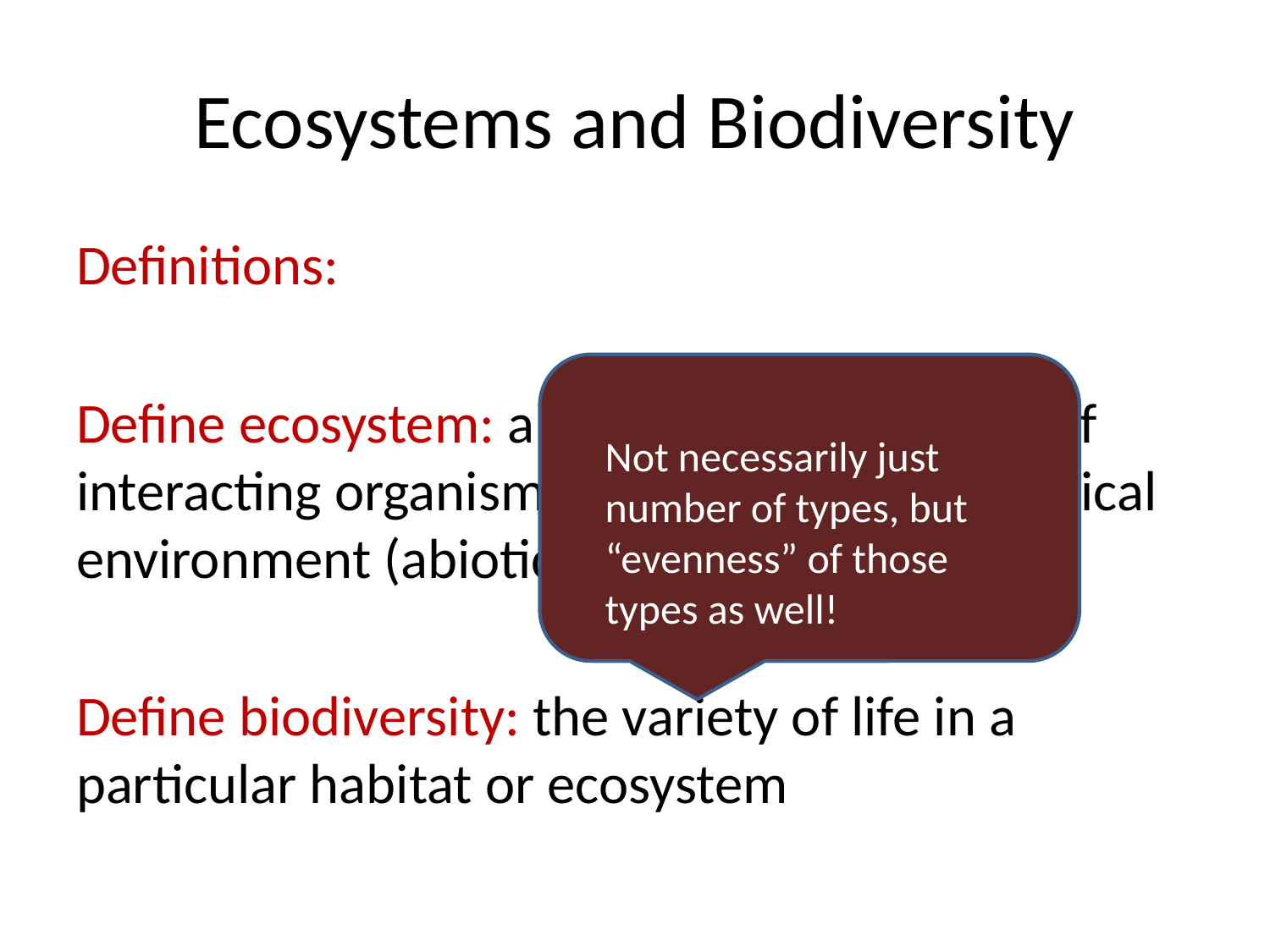

# Ecosystems and Biodiversity
Definitions:

Define ecosystem: a biological community of interacting organisms (biotic) and their physical environment (abiotic)

Define biodiversity: the variety of life in a particular habitat or ecosystem

Not necessarily just number of types, but “evenness” of those types as well!